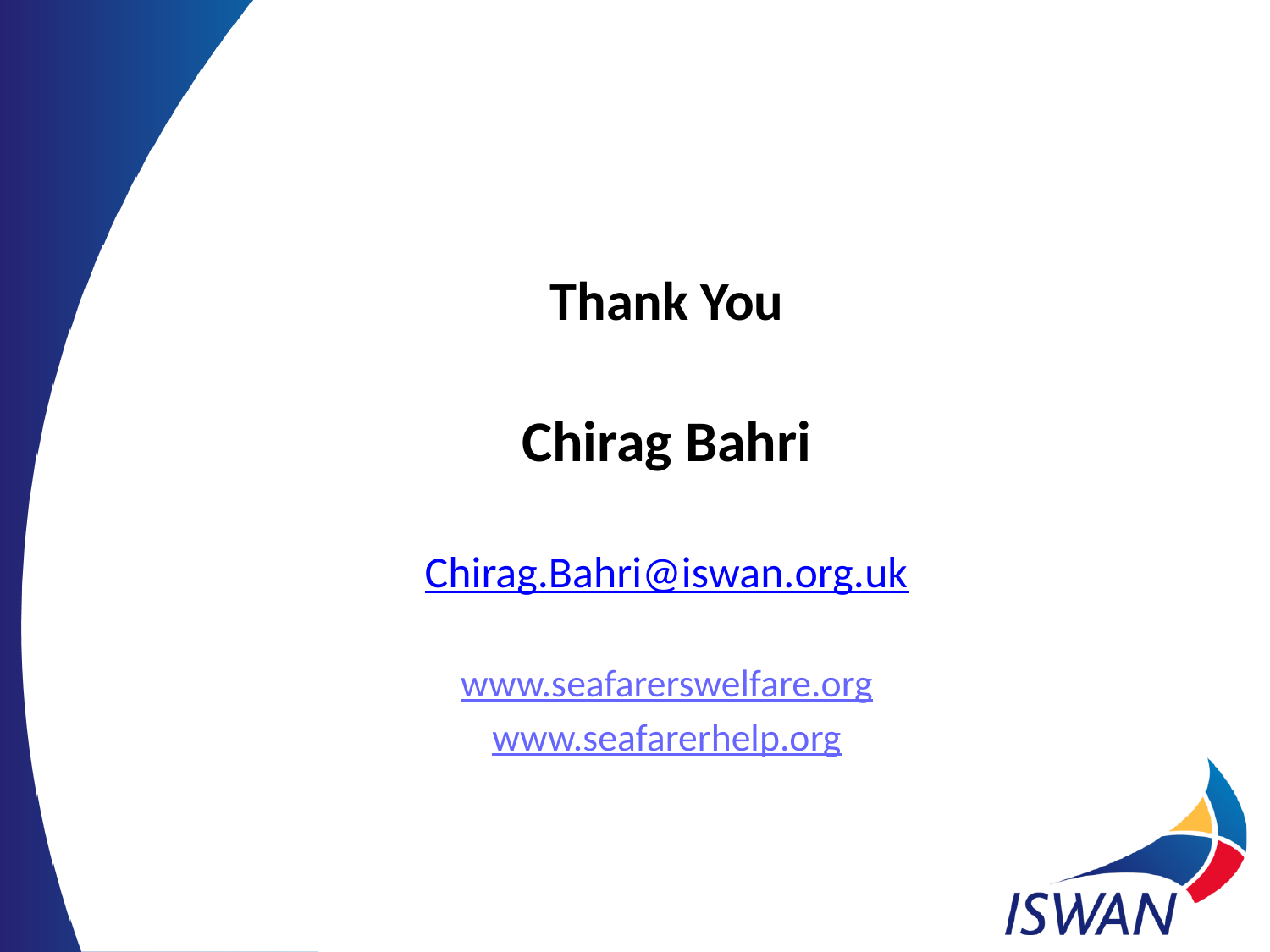

Thank You

Chirag Bahri

Chirag.Bahri@iswan.org.uk

www.seafarerswelfare.org
www.seafarerhelp.org

#